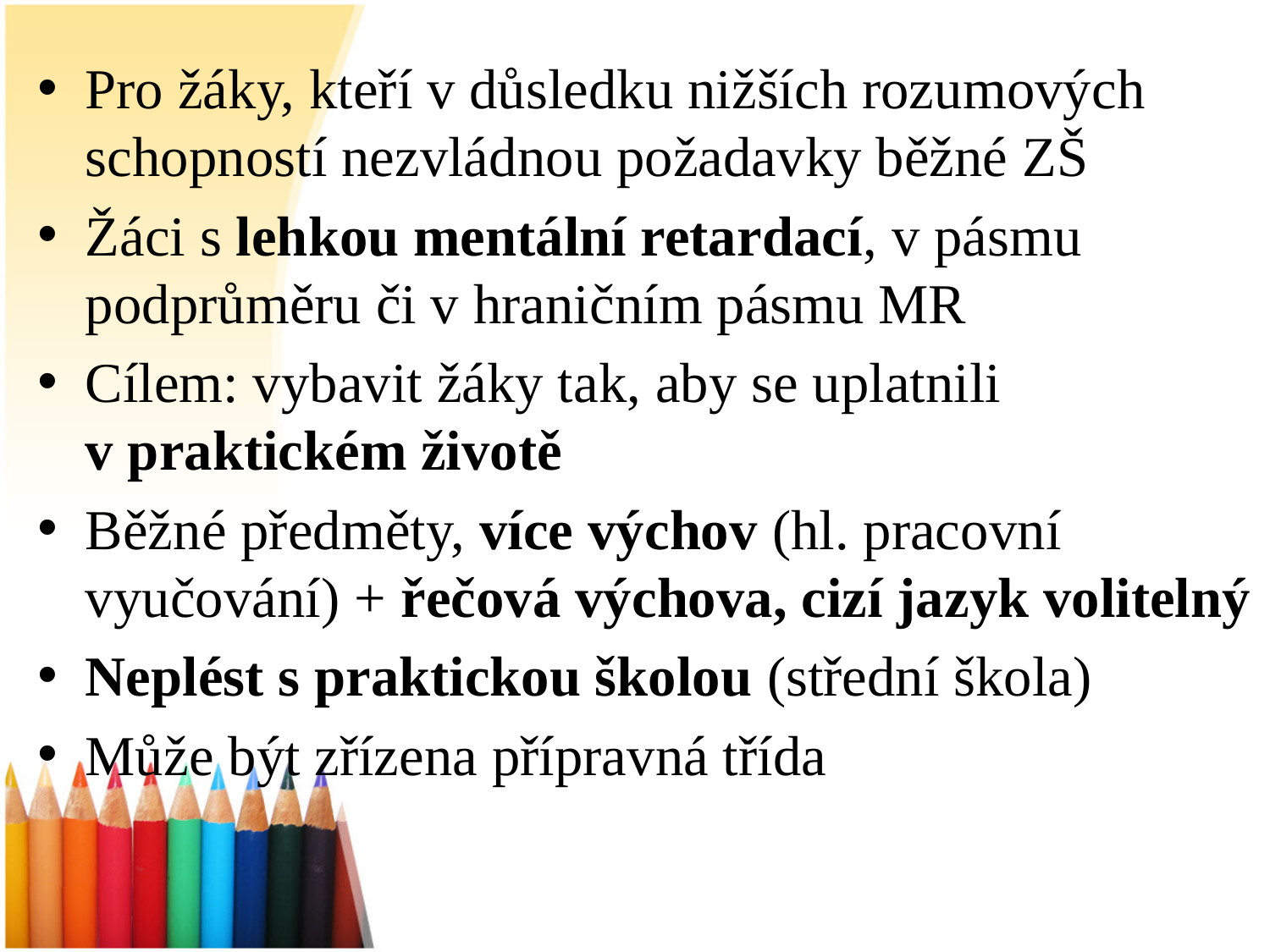

#
Pro žáky, kteří v důsledku nižších rozumových schopností nezvládnou požadavky běžné ZŠ
Žáci s lehkou mentální retardací, v pásmu podprůměru či v hraničním pásmu MR
Cílem: vybavit žáky tak, aby se uplatnili v praktickém životě
Běžné předměty, více výchov (hl. pracovní vyučování) + řečová výchova, cizí jazyk volitelný
Neplést s praktickou školou (střední škola)
Může být zřízena přípravná třída